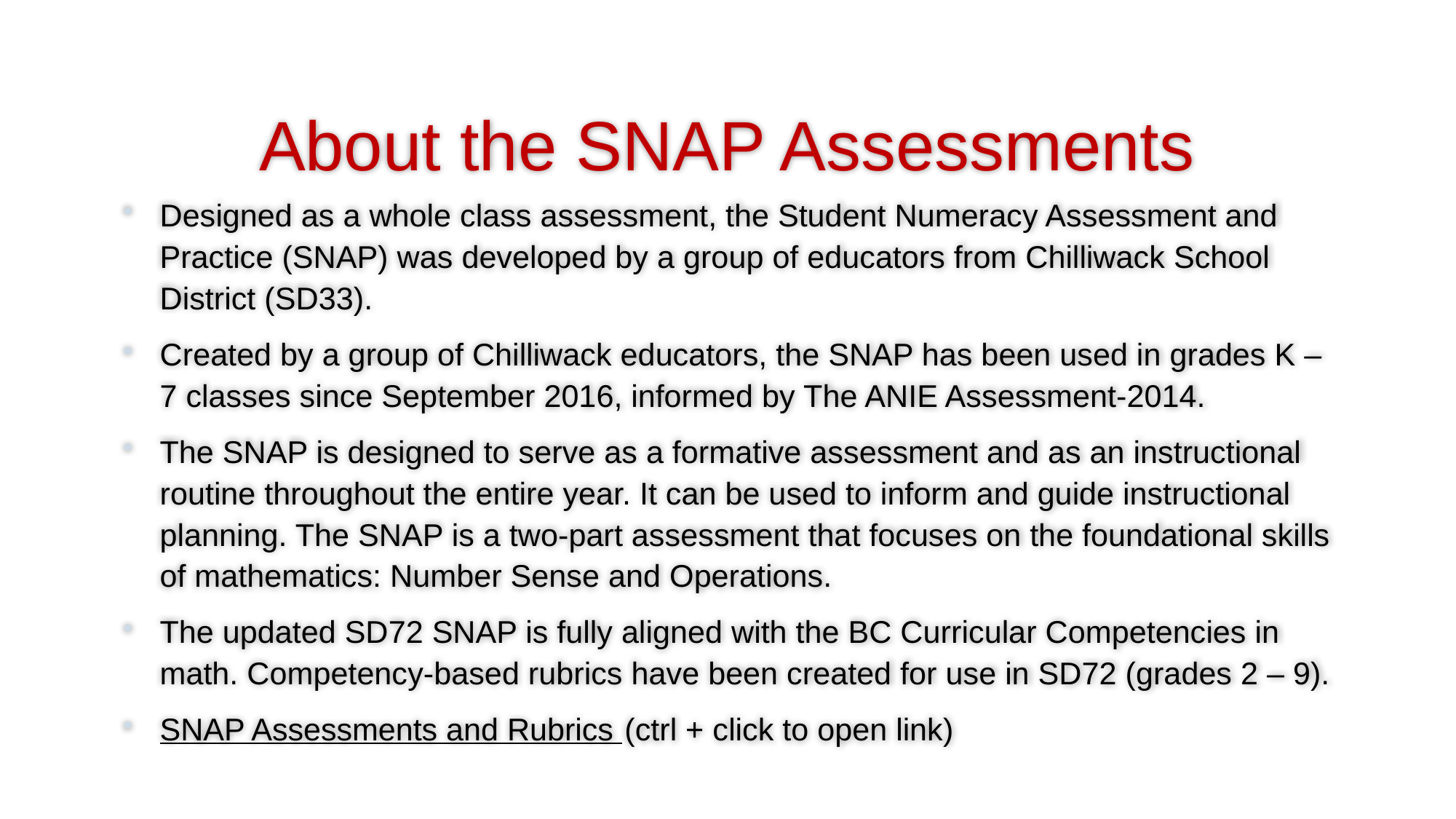

# About the SNAP Assessments
Designed as a whole class assessment, the Student Numeracy Assessment and Practice (SNAP) was developed by a group of educators from Chilliwack School District (SD33).
Created by a group of Chilliwack educators, the SNAP has been used in grades K – 7 classes since September 2016, informed by The ANIE Assessment-2014.
The SNAP is designed to serve as a formative assessment and as an instructional routine throughout the entire year. It can be used to inform and guide instructional planning. The SNAP is a two-part assessment that focuses on the foundational skills of mathematics: Number Sense and Operations.
The updated SD72 SNAP is fully aligned with the BC Curricular Competencies in math. Competency-based rubrics have been created for use in SD72 (grades 2 – 9).
SNAP Assessments and Rubrics (ctrl + click to open link)